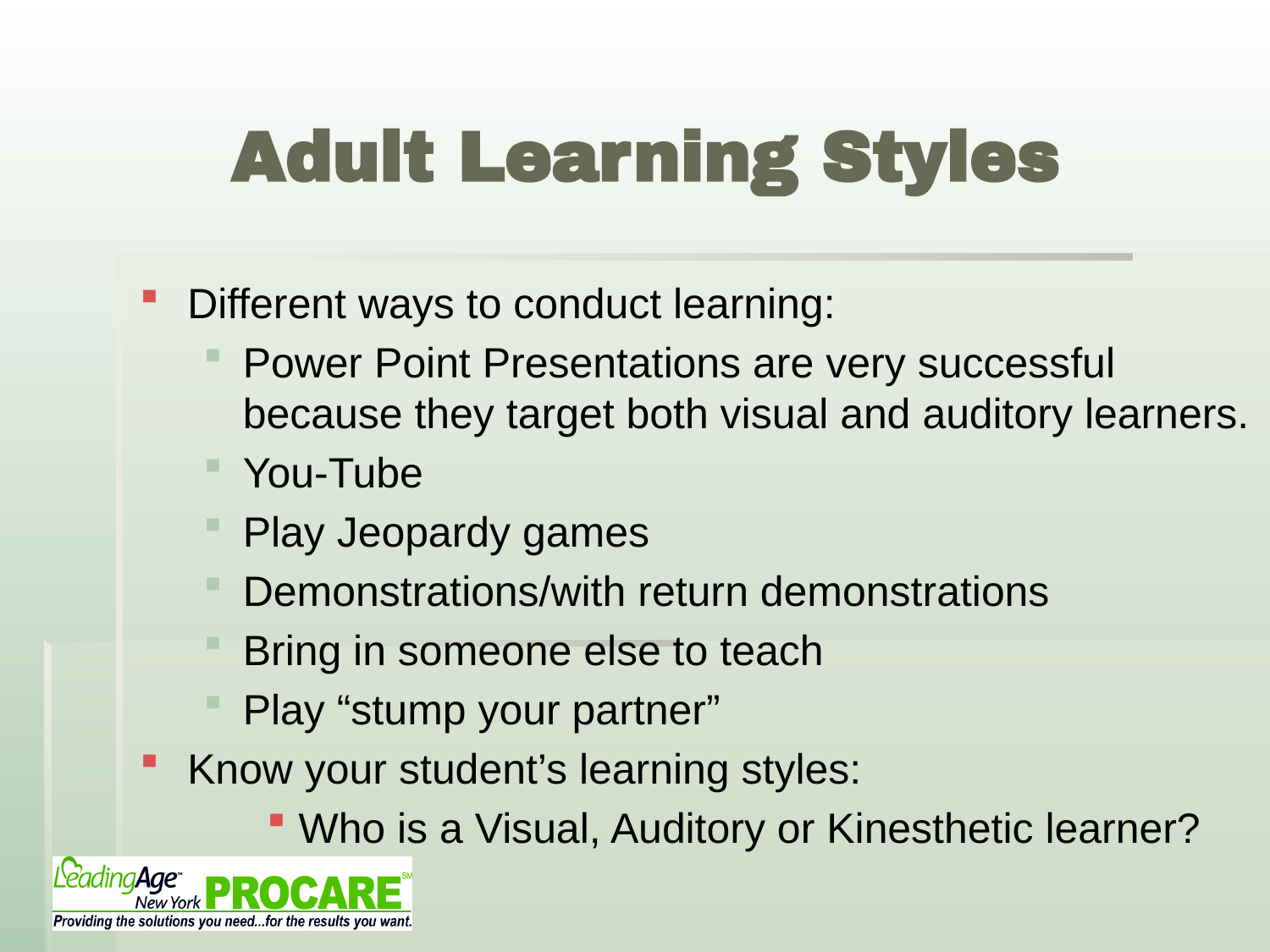

# Adult Learning Styles
Different ways to conduct learning:
Power Point Presentations are very successful because they target both visual and auditory learners.
You-Tube
Play Jeopardy games
Demonstrations/with return demonstrations
Bring in someone else to teach
Play “stump your partner”
Know your student’s learning styles:
Who is a Visual, Auditory or Kinesthetic learner?